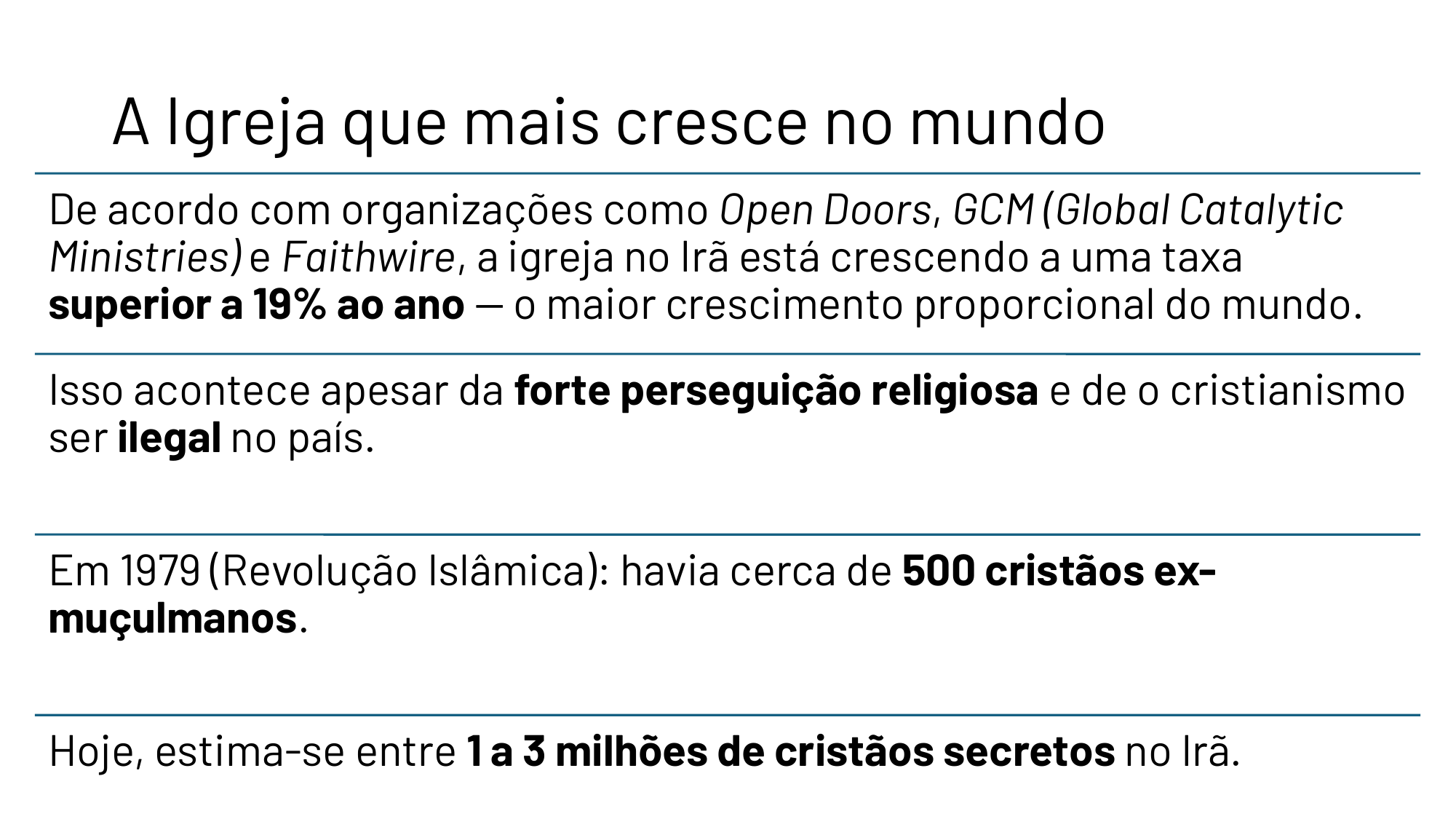

# A Igreja que mais cresce no mundo
De acordo com organizações como Open Doors, GCM (Global Catalytic Ministries) e Faithwire, a igreja no Irã está crescendo a uma taxa superior a 19% ao ano — o maior crescimento proporcional do mundo.
Isso acontece apesar da forte perseguição religiosa e de o cristianismo ser ilegal no país.
Em 1979 (Revolução Islâmica): havia cerca de 500 cristãos ex-muçulmanos.
Hoje, estima-se entre 1 a 3 milhões de cristãos secretos no Irã.